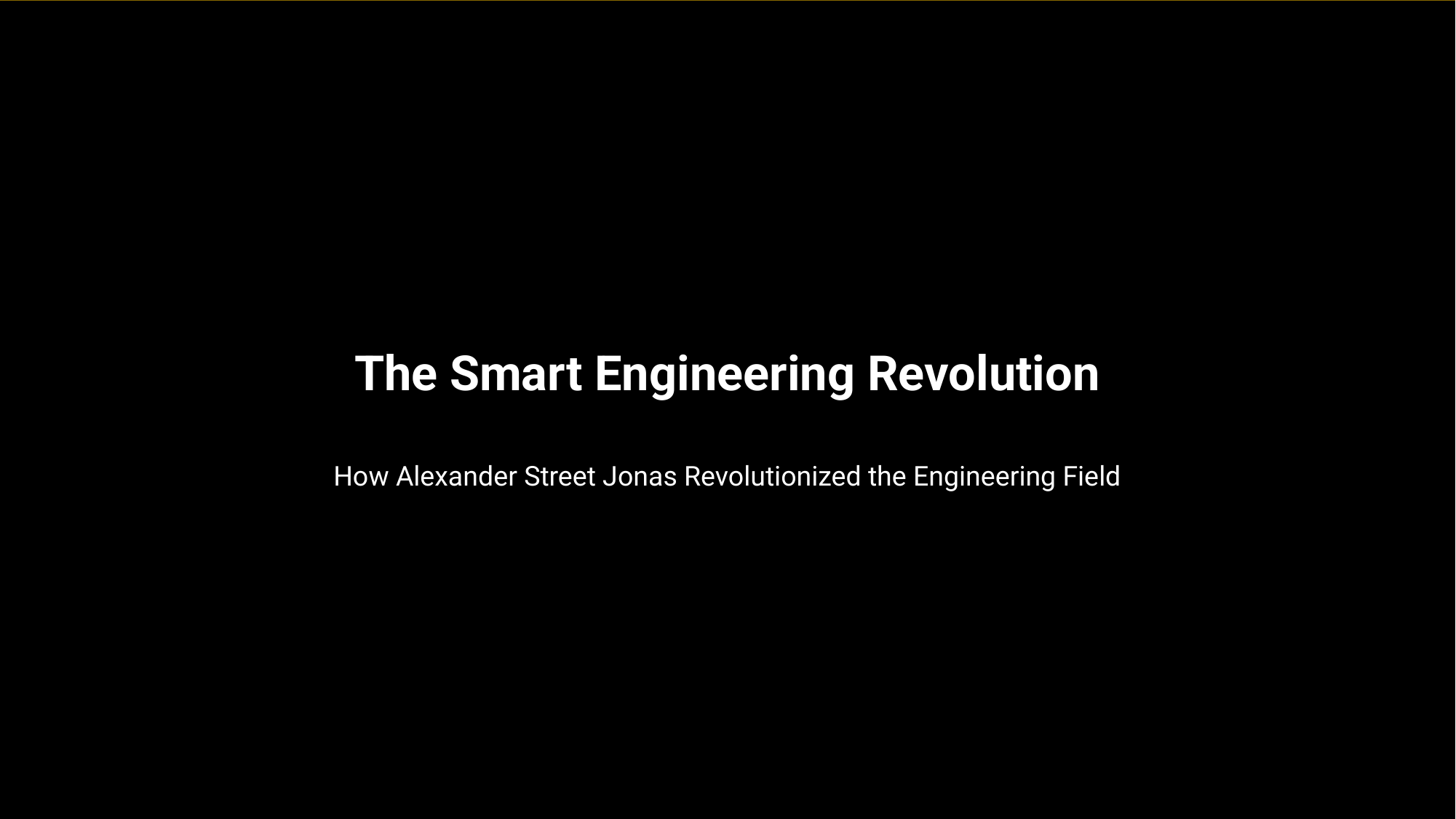

The Smart Engineering Revolution
How Alexander Street Jonas Revolutionized the Engineering Field